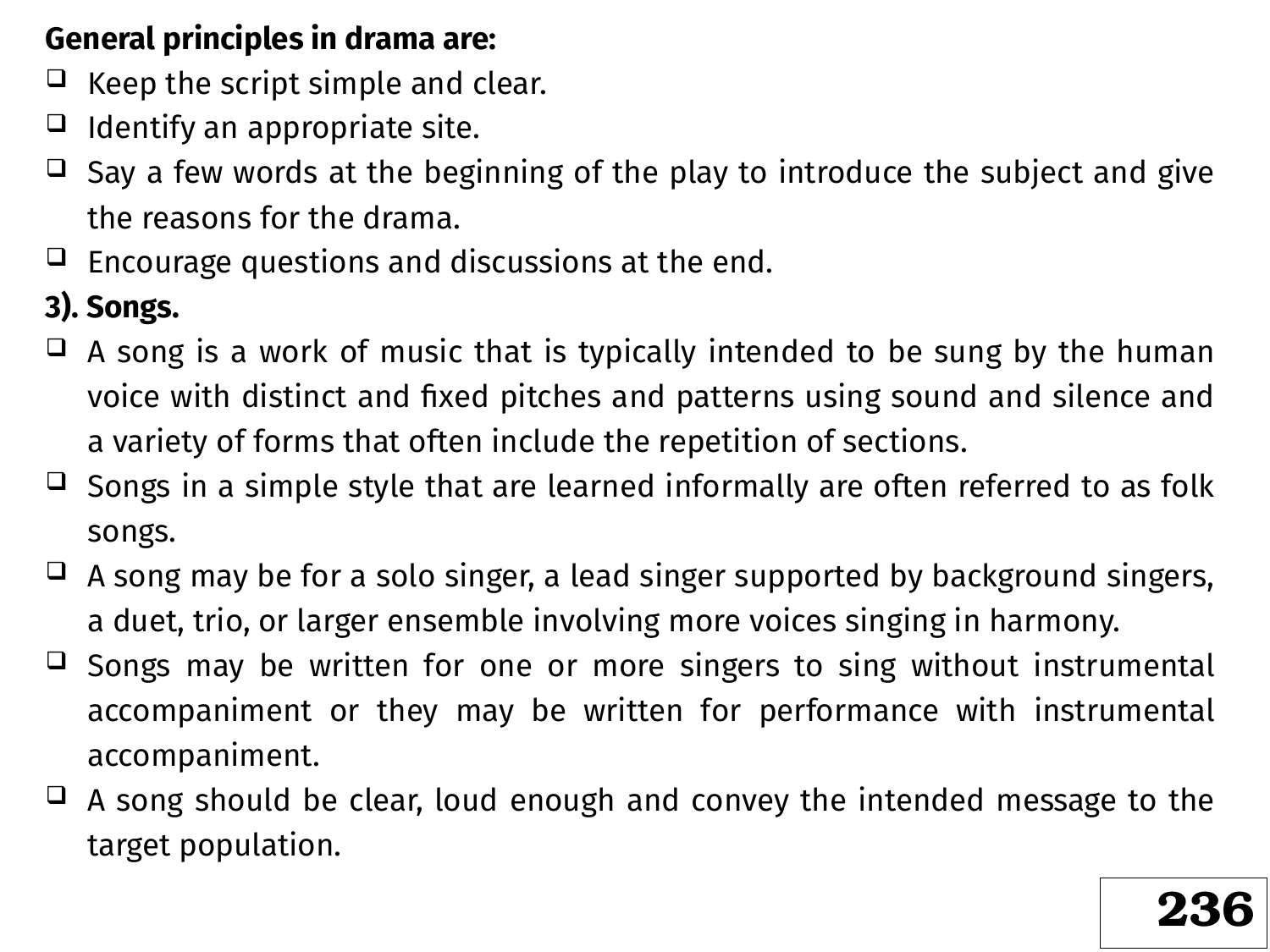

General principles in drama are:
Keep the script simple and clear.
Identify an appropriate site.
Say a few words at the beginning of the play to introduce the subject and give the reasons for the drama.
Encourage questions and discussions at the end.
3). Songs.
A song is a work of music that is typically intended to be sung by the human voice with distinct and fixed pitches and patterns using sound and silence and a variety of forms that often include the repetition of sections.
Songs in a simple style that are learned informally are often referred to as folk songs.
A song may be for a solo singer, a lead singer supported by background singers, a duet, trio, or larger ensemble involving more voices singing in harmony.
Songs may be written for one or more singers to sing without instrumental accompaniment or they may be written for performance with instrumental accompaniment.
A song should be clear, loud enough and convey the intended message to the target population.

236